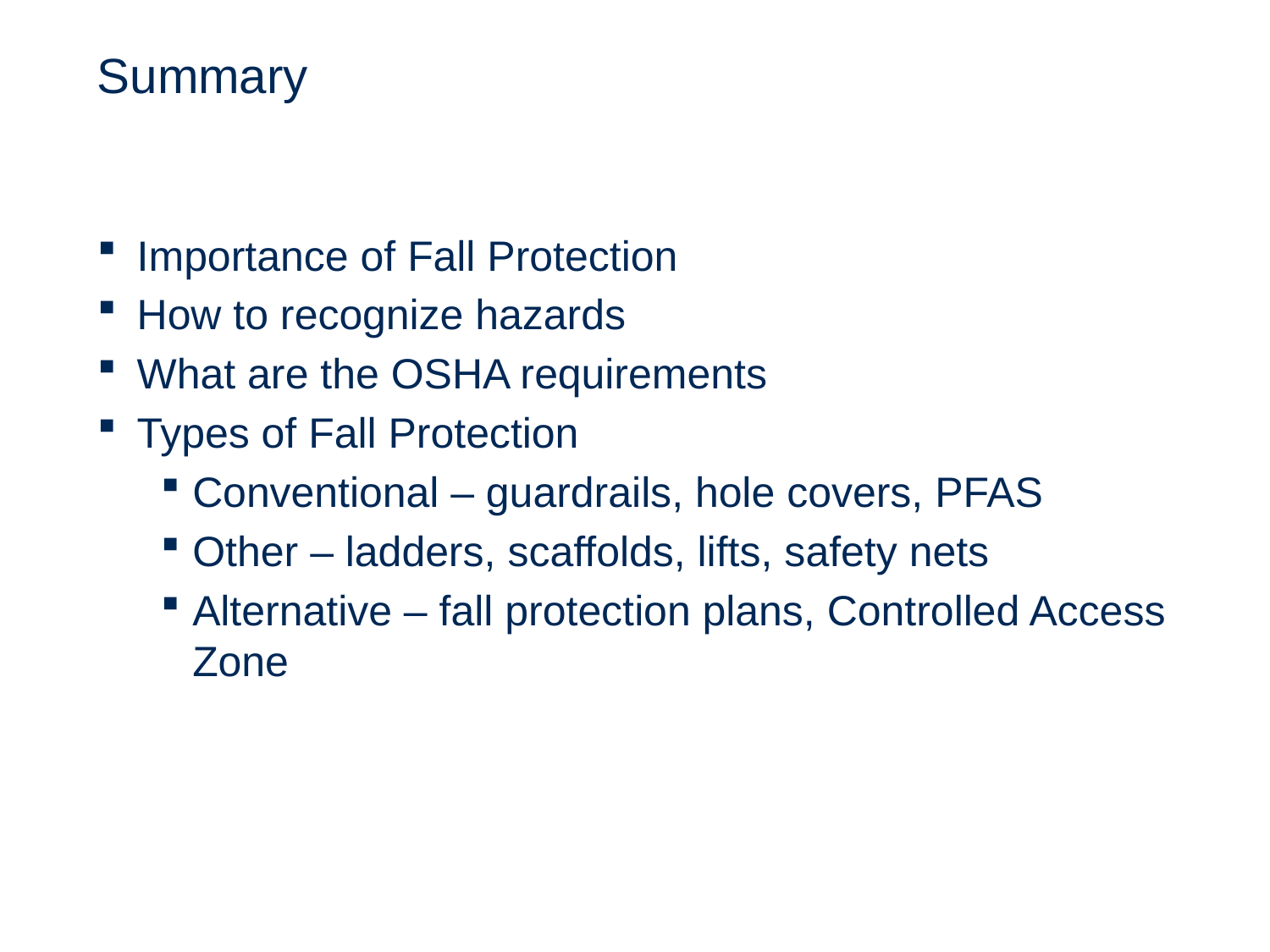

# Summary
Importance of Fall Protection
How to recognize hazards
What are the OSHA requirements
Types of Fall Protection
Conventional – guardrails, hole covers, PFAS
Other – ladders, scaffolds, lifts, safety nets
Alternative – fall protection plans, Controlled Access Zone
131